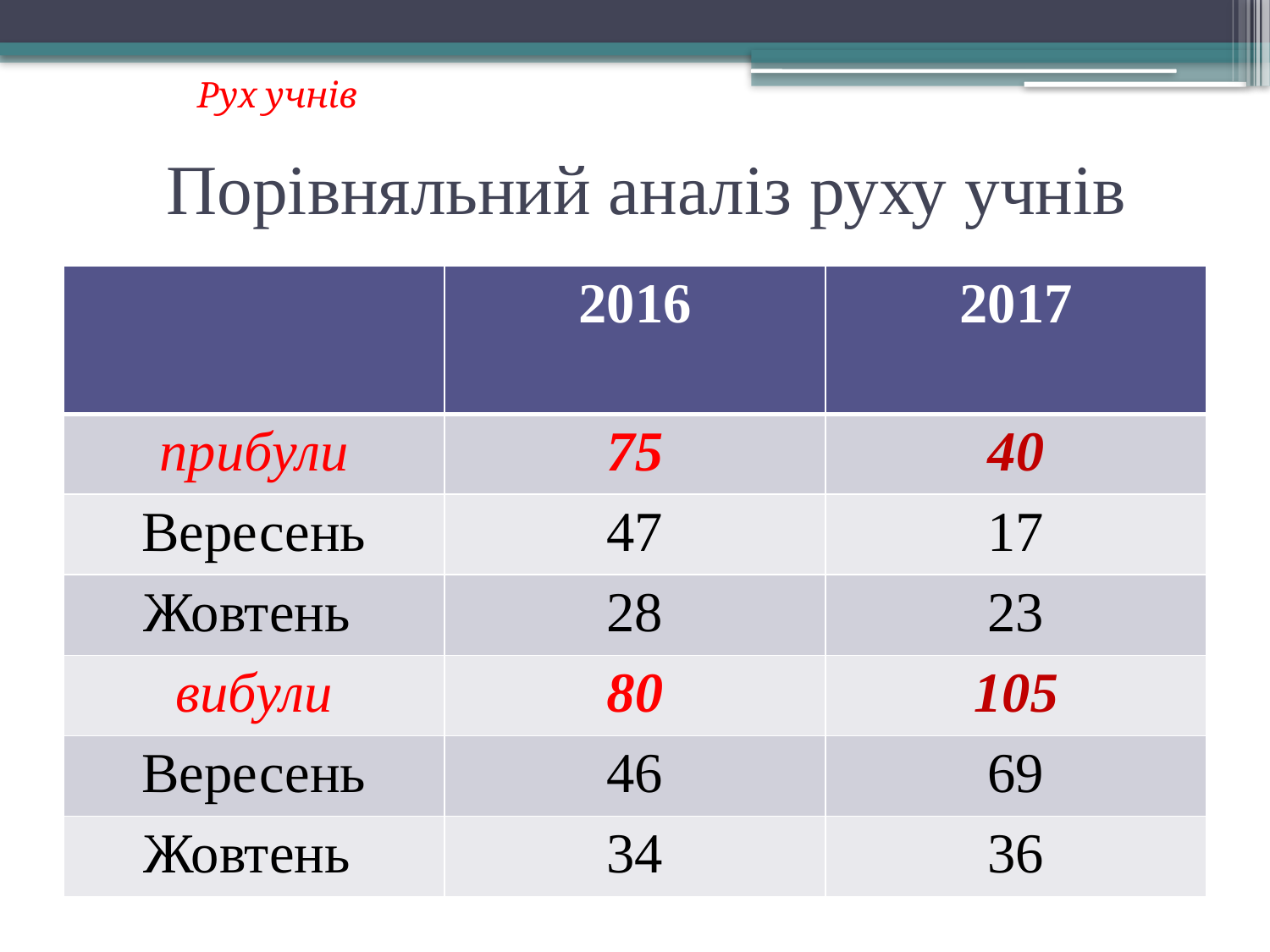

Рух учнів
# Порівняльний аналіз руху учнів
|  | 2016 | 2017 |
| --- | --- | --- |
| прибули | 75 | 40 |
| Вересень | 47 | 17 |
| Жовтень | 28 | 23 |
| вибули | 80 | 105 |
| Вересень | 46 | 69 |
| Жовтень | 34 | 36 |